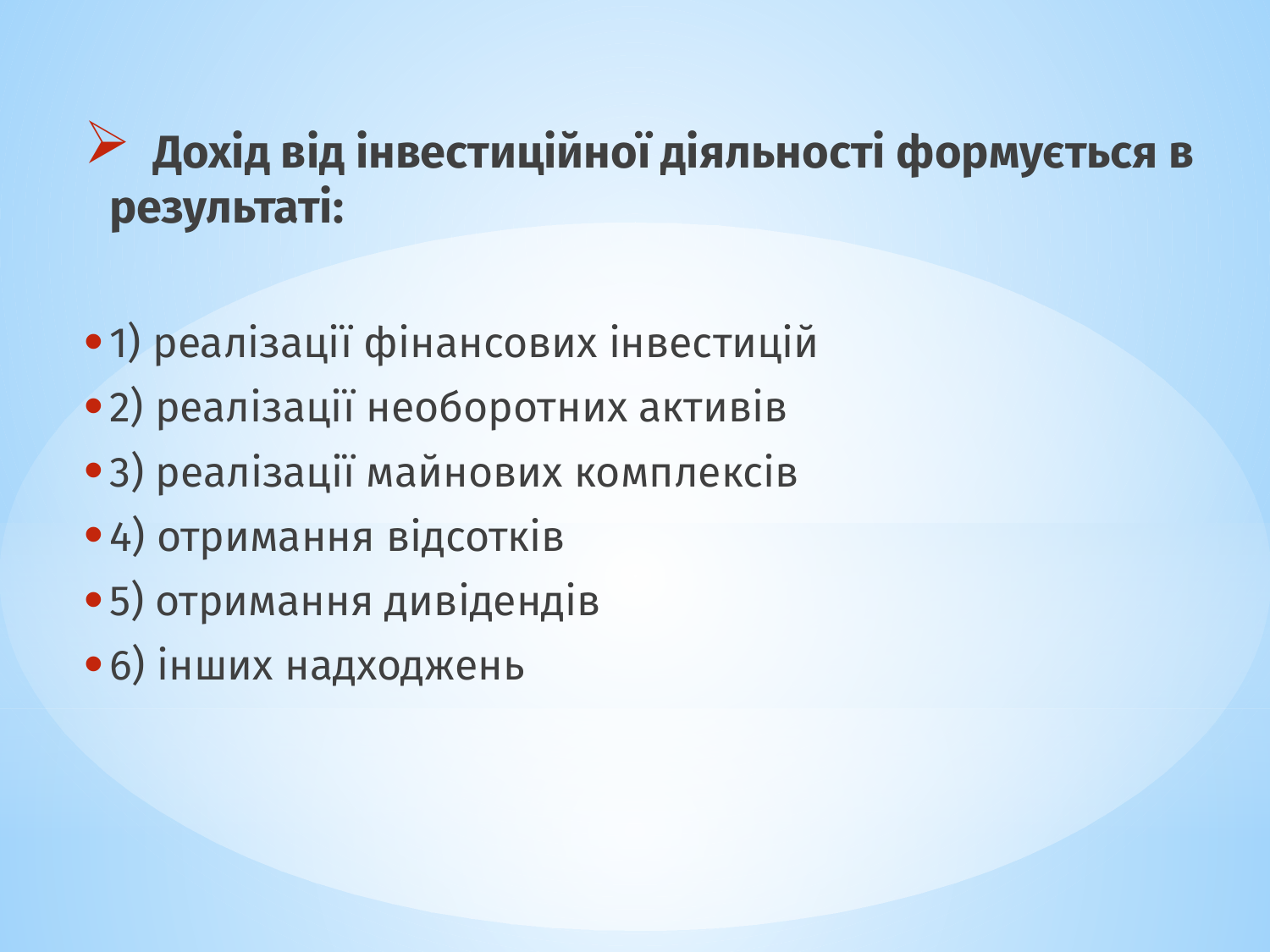

Дохід від інвестиційної діяльності формується в результаті:

1) реалізації фінансових інвестицій
2) реалізації необоротних активів
3) реалізації майнових комплексів
4) отримання відсотків
5) отримання дивідендів
6) інших надходжень